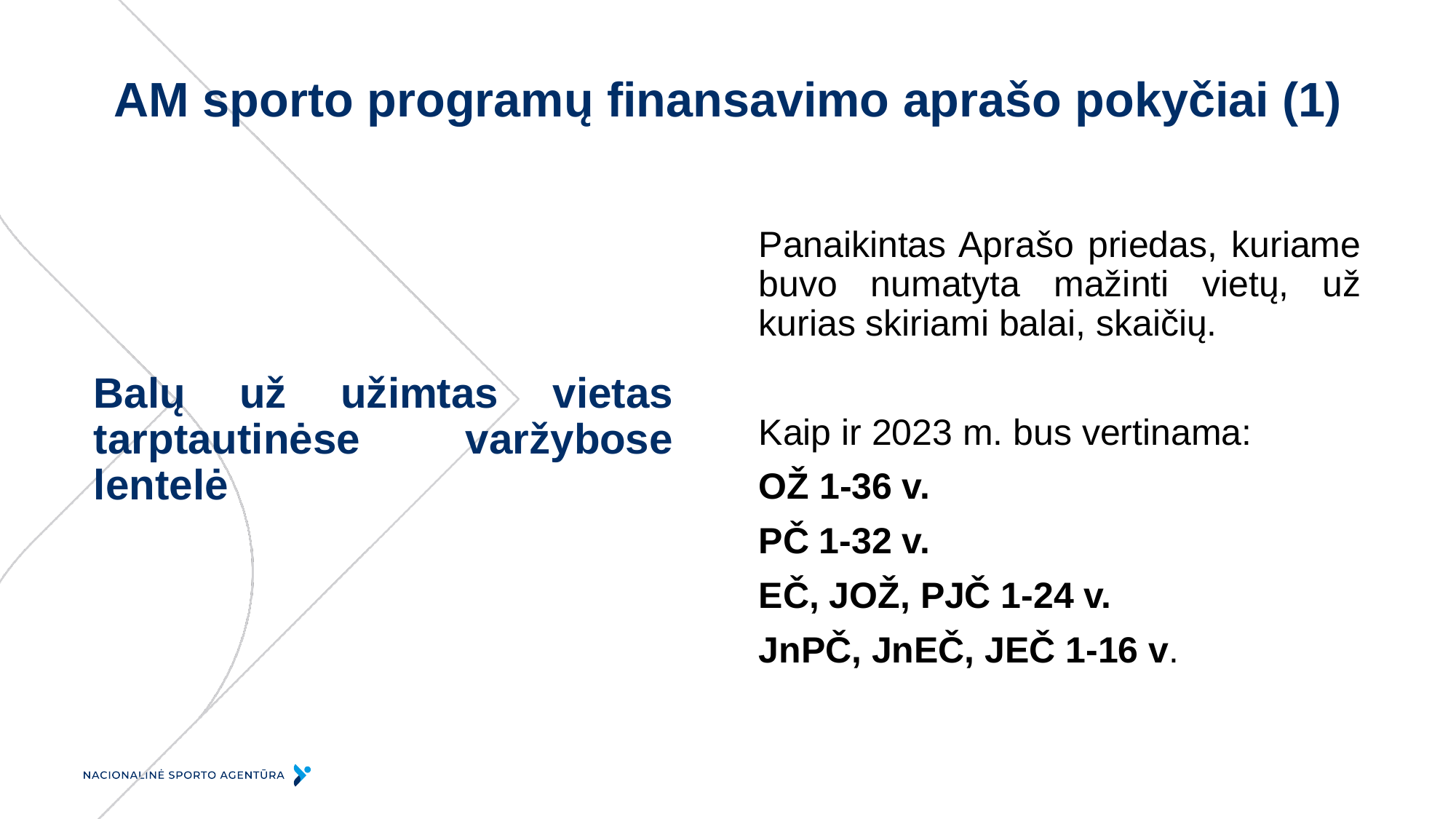

AM sporto programų finansavimo aprašo pokyčiai (1)
Panaikintas Aprašo priedas, kuriame buvo numatyta mažinti vietų, už kurias skiriami balai, skaičių.

Kaip ir 2023 m. bus vertinama:
OŽ 1-36 v.
PČ 1-32 v.
EČ, JOŽ, PJČ 1-24 v.
JnPČ, JnEČ, JEČ 1-16 v.
# Balų už užimtas vietas tarptautinėse varžybose lentelė